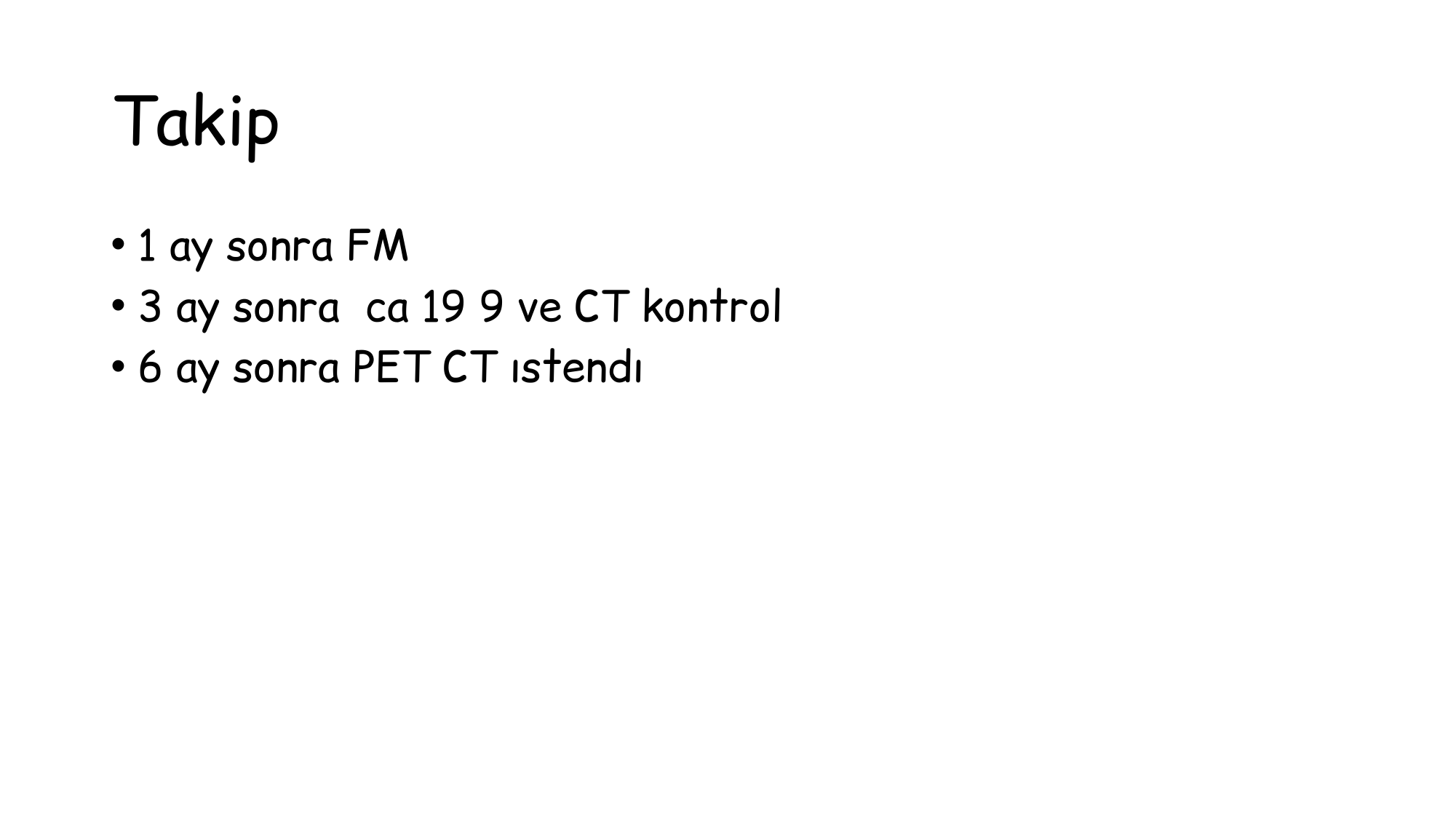

# Takip
1 ay sonra FM
3 ay sonra  ca 19 9 ve CT kontrol
6 ay sonra PET CT ıstendı